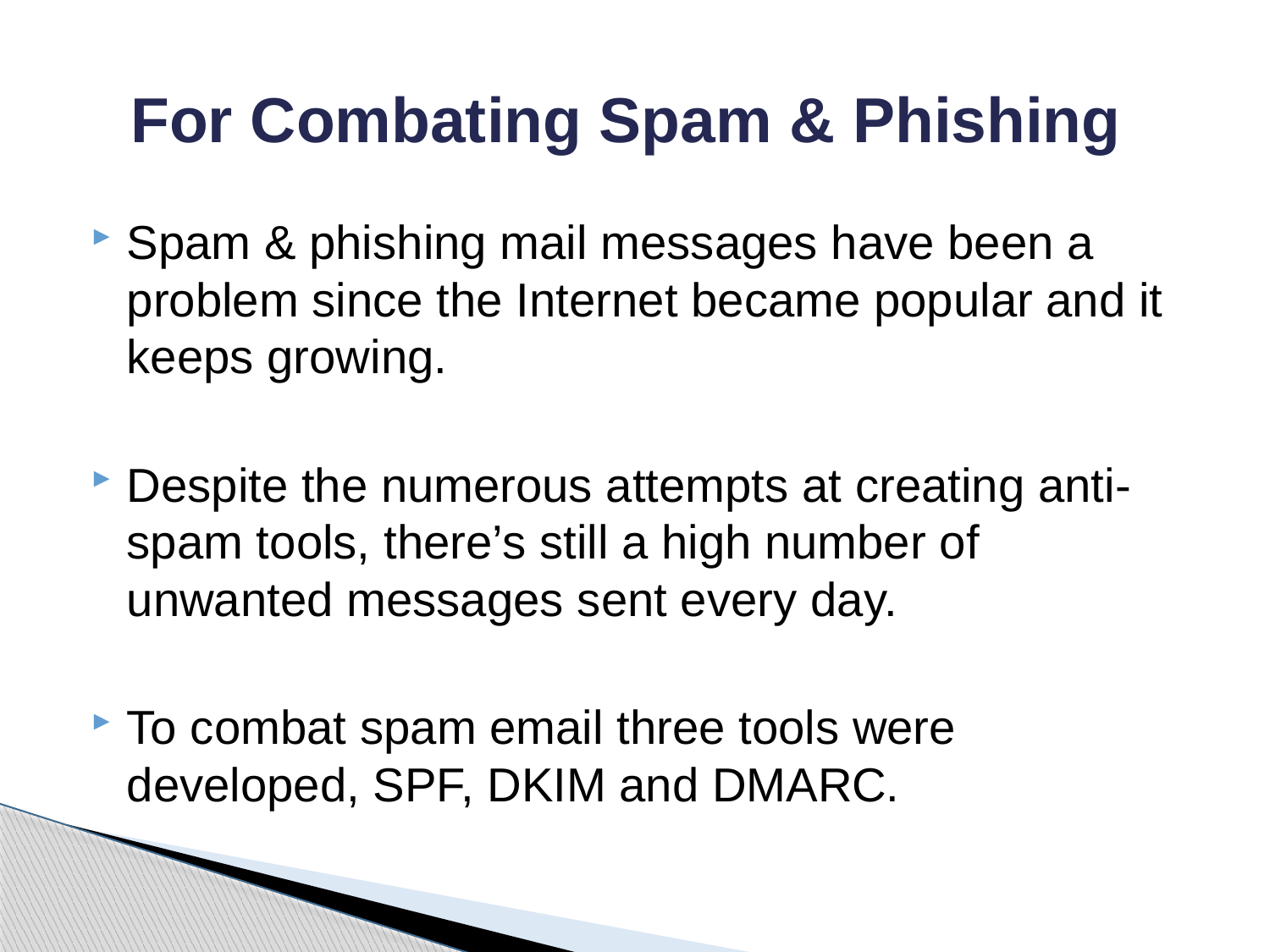

# For Combating Spam & Phishing
Spam & phishing mail messages have been a problem since the Internet became popular and it keeps growing.

Despite the numerous attempts at creating anti-spam tools, there’s still a high number of unwanted messages sent every day.

To combat spam email three tools were developed, SPF, DKIM and DMARC.